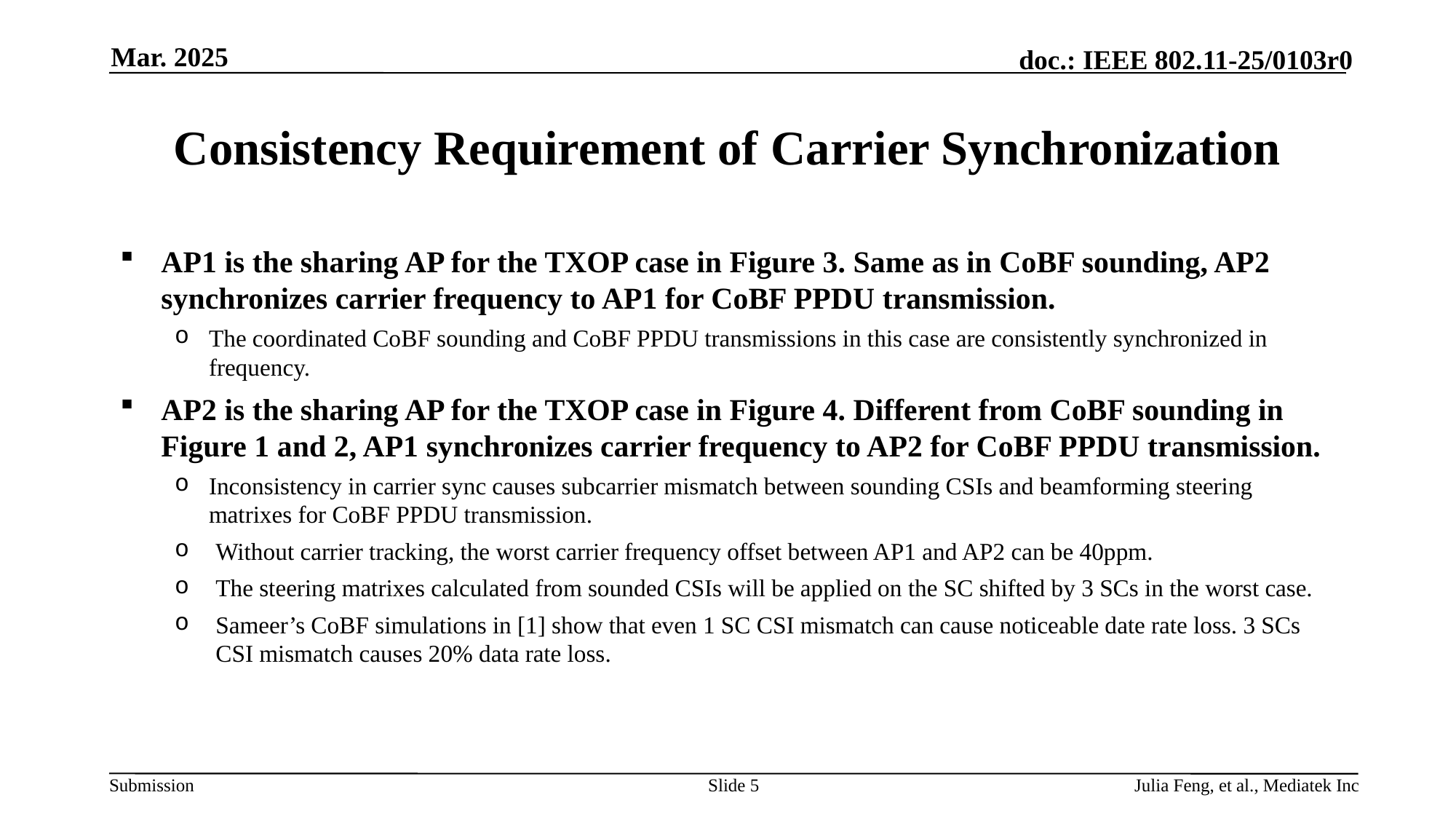

Mar. 2025
# Consistency Requirement of Carrier Synchronization
AP1 is the sharing AP for the TXOP case in Figure 3. Same as in CoBF sounding, AP2 synchronizes carrier frequency to AP1 for CoBF PPDU transmission.
The coordinated CoBF sounding and CoBF PPDU transmissions in this case are consistently synchronized in frequency.
AP2 is the sharing AP for the TXOP case in Figure 4. Different from CoBF sounding in Figure 1 and 2, AP1 synchronizes carrier frequency to AP2 for CoBF PPDU transmission.
Inconsistency in carrier sync causes subcarrier mismatch between sounding CSIs and beamforming steering matrixes for CoBF PPDU transmission.
Without carrier tracking, the worst carrier frequency offset between AP1 and AP2 can be 40ppm.
The steering matrixes calculated from sounded CSIs will be applied on the SC shifted by 3 SCs in the worst case.
Sameer’s CoBF simulations in [1] show that even 1 SC CSI mismatch can cause noticeable date rate loss. 3 SCs CSI mismatch causes 20% data rate loss.
Slide 5
Julia Feng, et al., Mediatek Inc